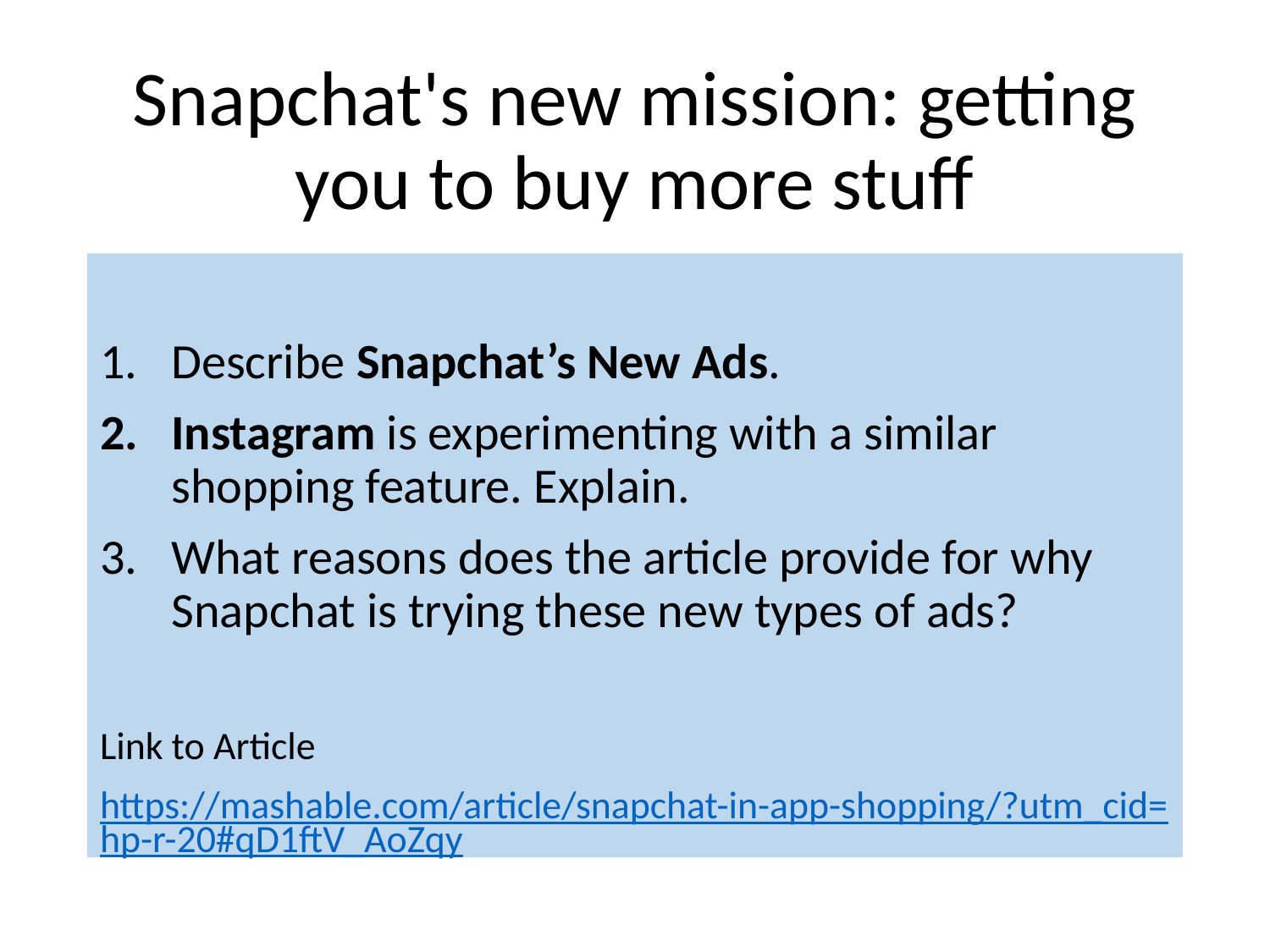

# Snapchat's new mission: getting you to buy more stuff

Describe Snapchat’s New Ads.
Instagram is experimenting with a similar shopping feature. Explain.
What reasons does the article provide for why Snapchat is trying these new types of ads?

Link to Article
https://mashable.com/article/snapchat-in-app-shopping/?utm_cid=hp-r-20#qD1ftV_AoZqy